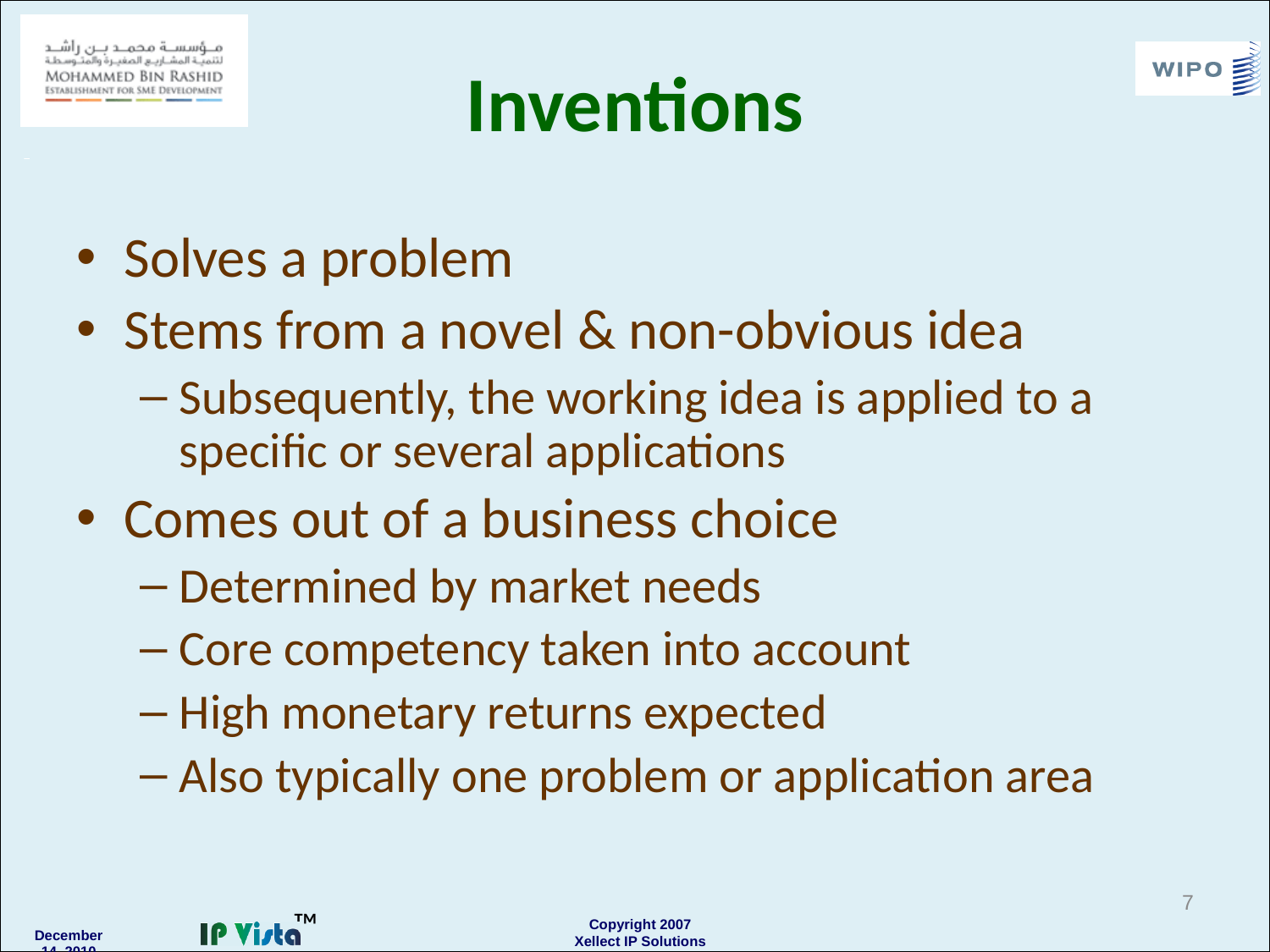

# Inventions
Solves a problem
Stems from a novel & non-obvious idea
Subsequently, the working idea is applied to a specific or several applications
Comes out of a business choice
Determined by market needs
Core competency taken into account
High monetary returns expected
Also typically one problem or application area
7